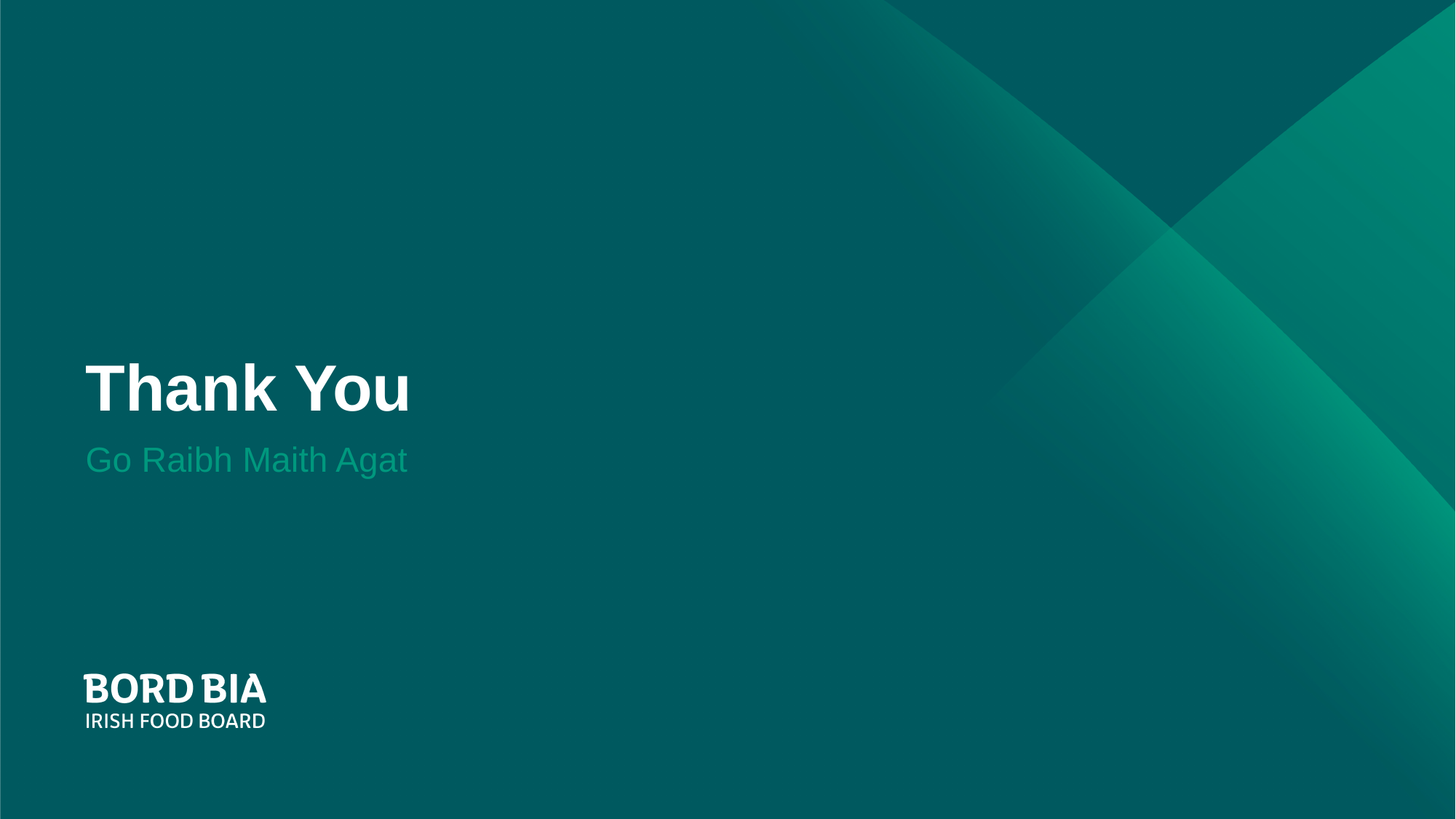

# Thank You
Go Raibh Maith Agat